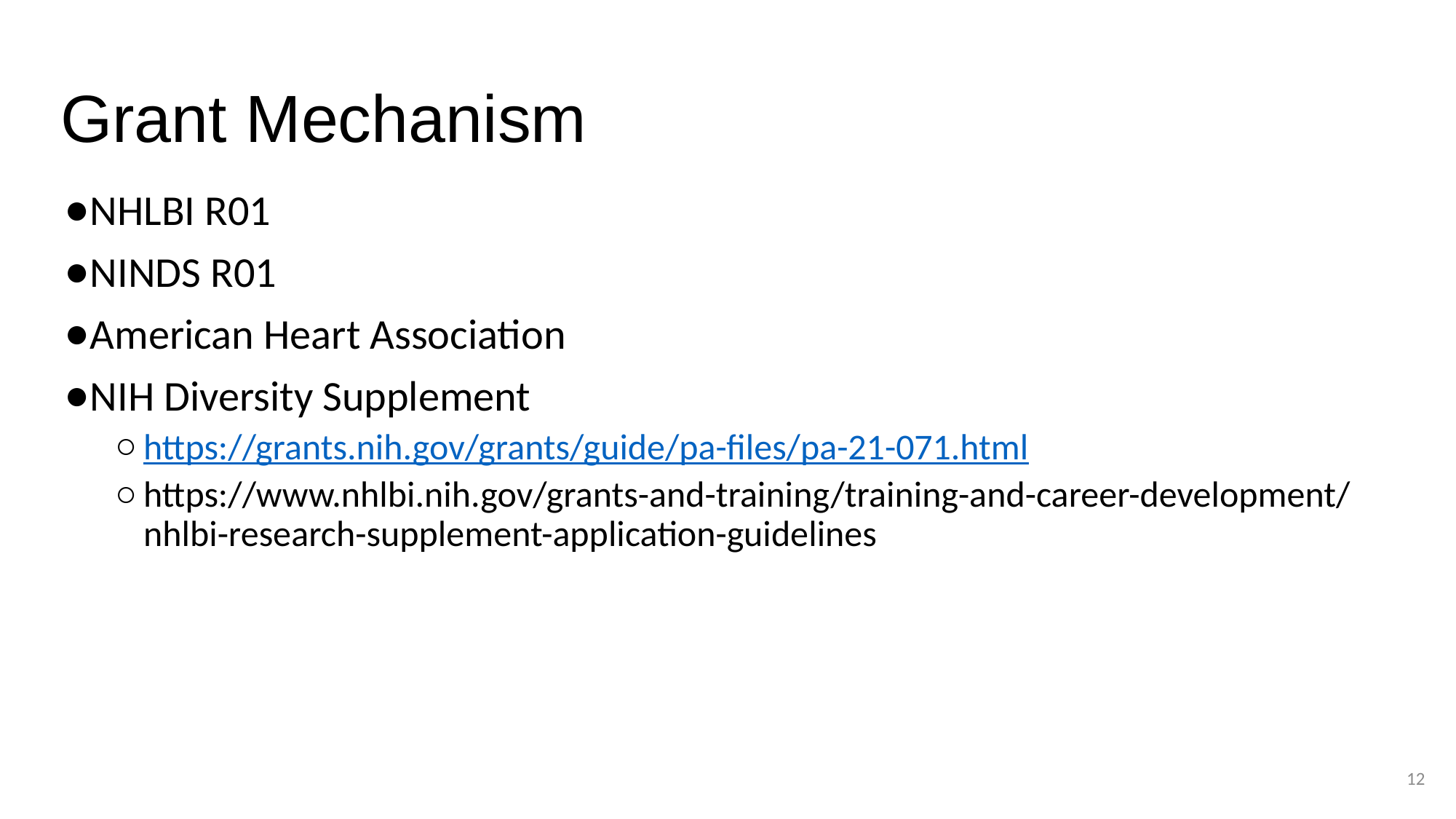

# Grant Mechanism
NHLBI R01
NINDS R01
American Heart Association
NIH Diversity Supplement
https://grants.nih.gov/grants/guide/pa-files/pa-21-071.html
https://www.nhlbi.nih.gov/grants-and-training/training-and-career-development/nhlbi-research-supplement-application-guidelines
12